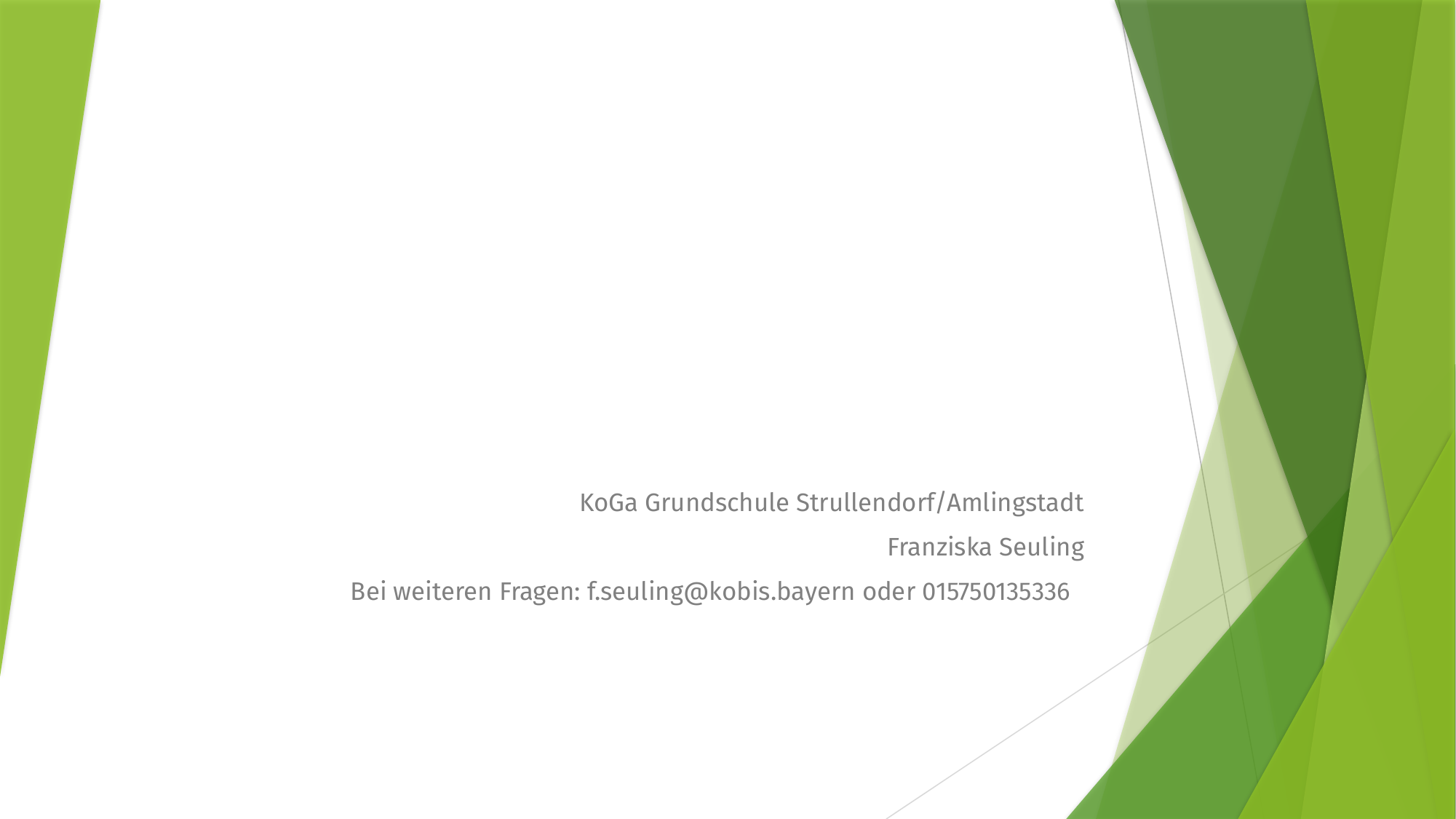

KoGa Grundschule Strullendorf/Amlingstadt
Franziska Seuling
Bei weiteren Fragen: f.seuling@kobis.bayern oder 015750135336